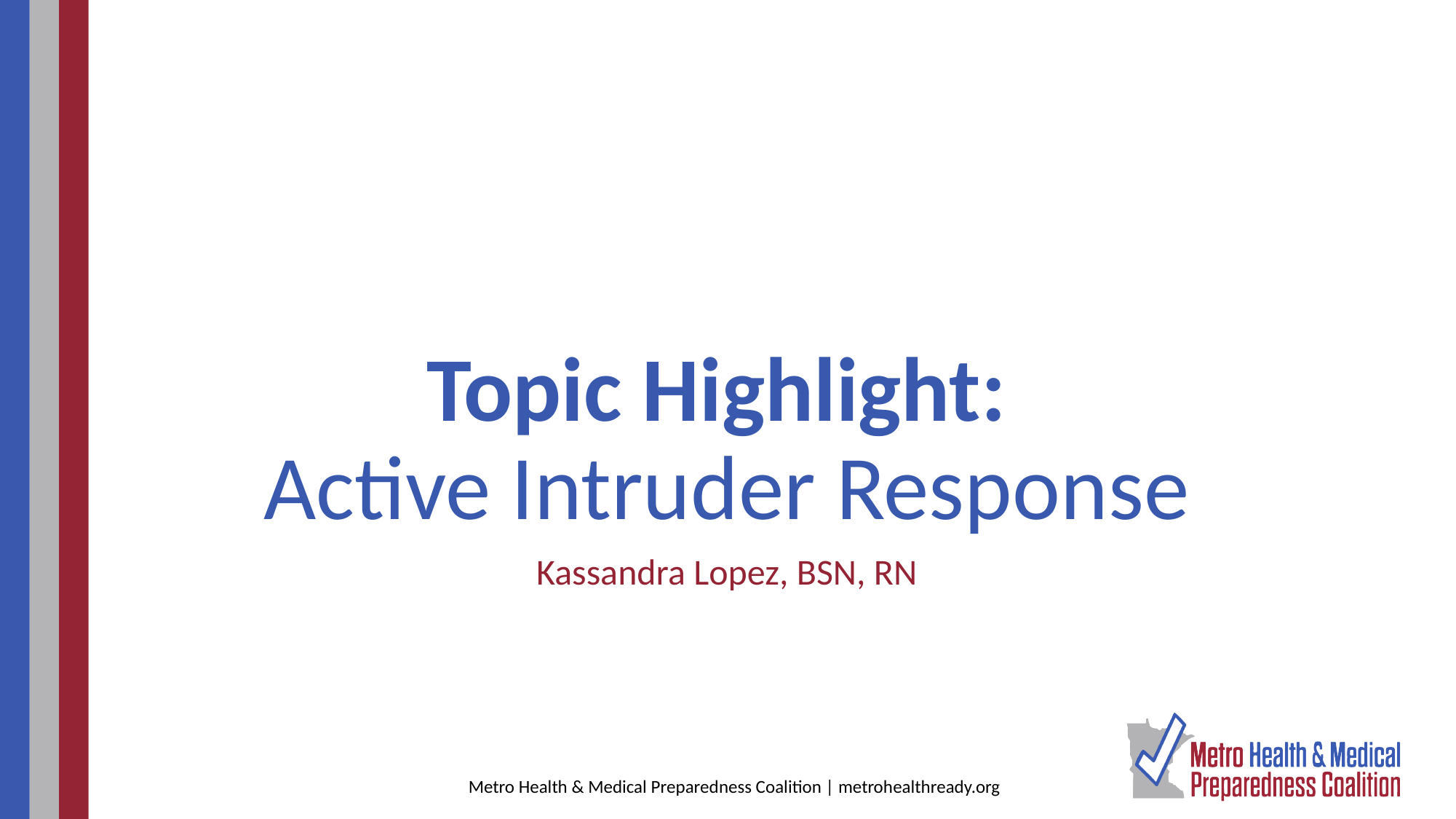

# Topic Highlight: Active Intruder Response
Kassandra Lopez, BSN, RN